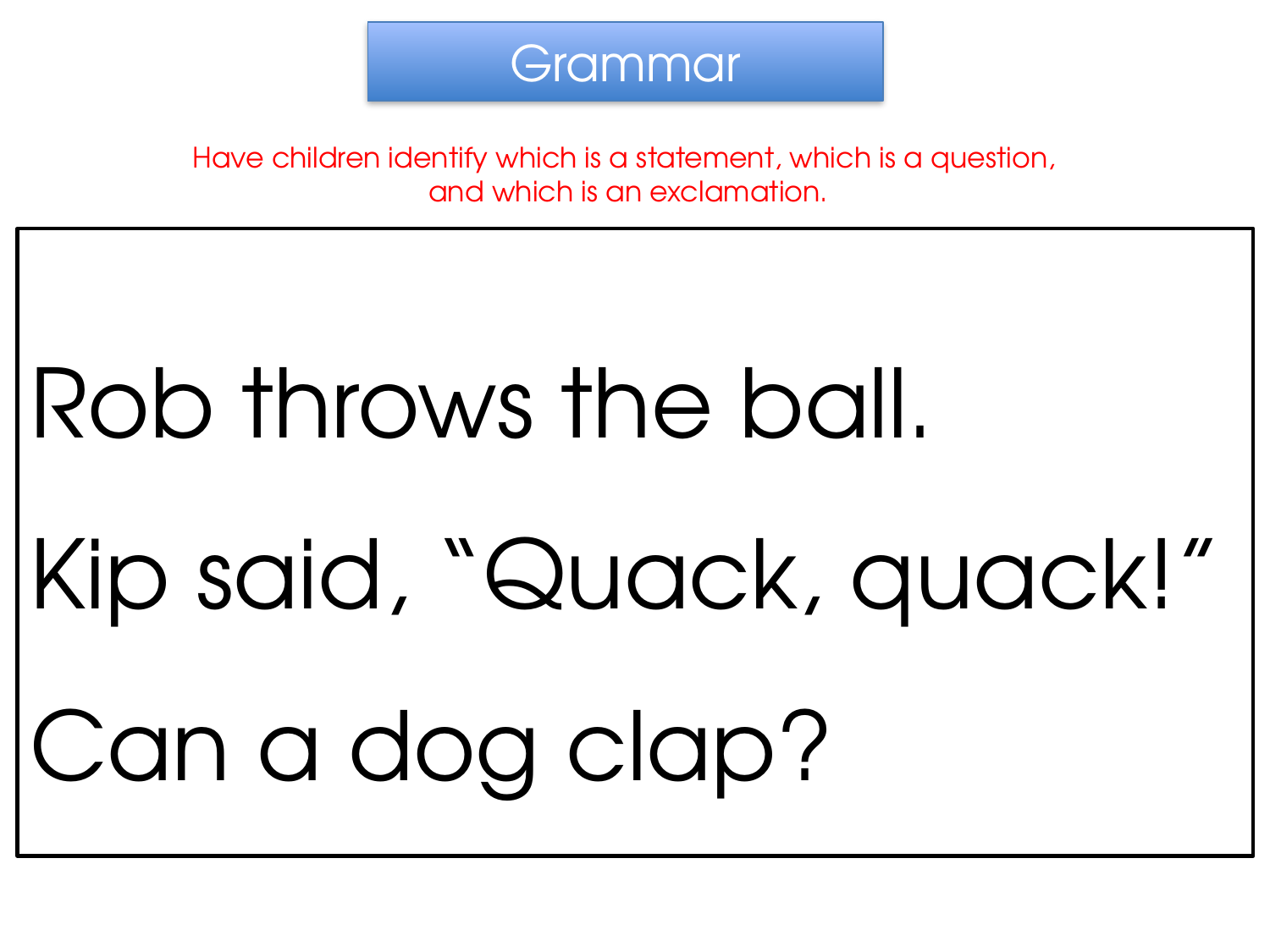

Grammar
Have children identify which is a statement, which is a question,
and which is an exclamation.

Rob throws the ball.
Kip said, “Quack, quack!”
Can a dog clap?